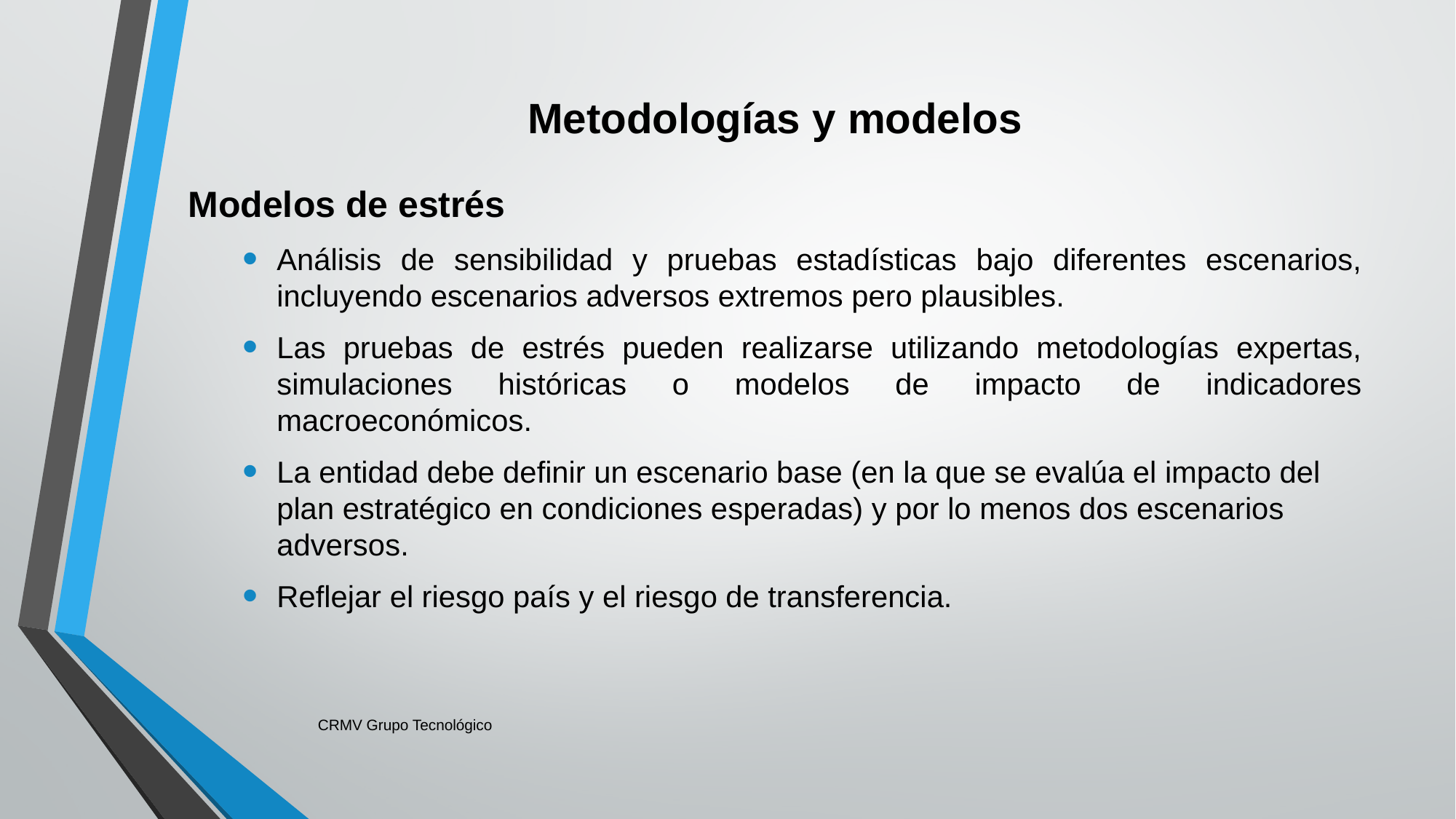

# Metodologías y modelos
Modelos de estrés
Análisis de sensibilidad y pruebas estadísticas bajo diferentes escenarios, incluyendo escenarios adversos extremos pero plausibles.
Las pruebas de estrés pueden realizarse utilizando metodologías expertas, simulaciones históricas o modelos de impacto de indicadores macroeconómicos.
La entidad debe definir un escenario base (en la que se evalúa el impacto del plan estratégico en condiciones esperadas) y por lo menos dos escenarios adversos.
Reflejar el riesgo país y el riesgo de transferencia.

CRMV Grupo Tecnológico